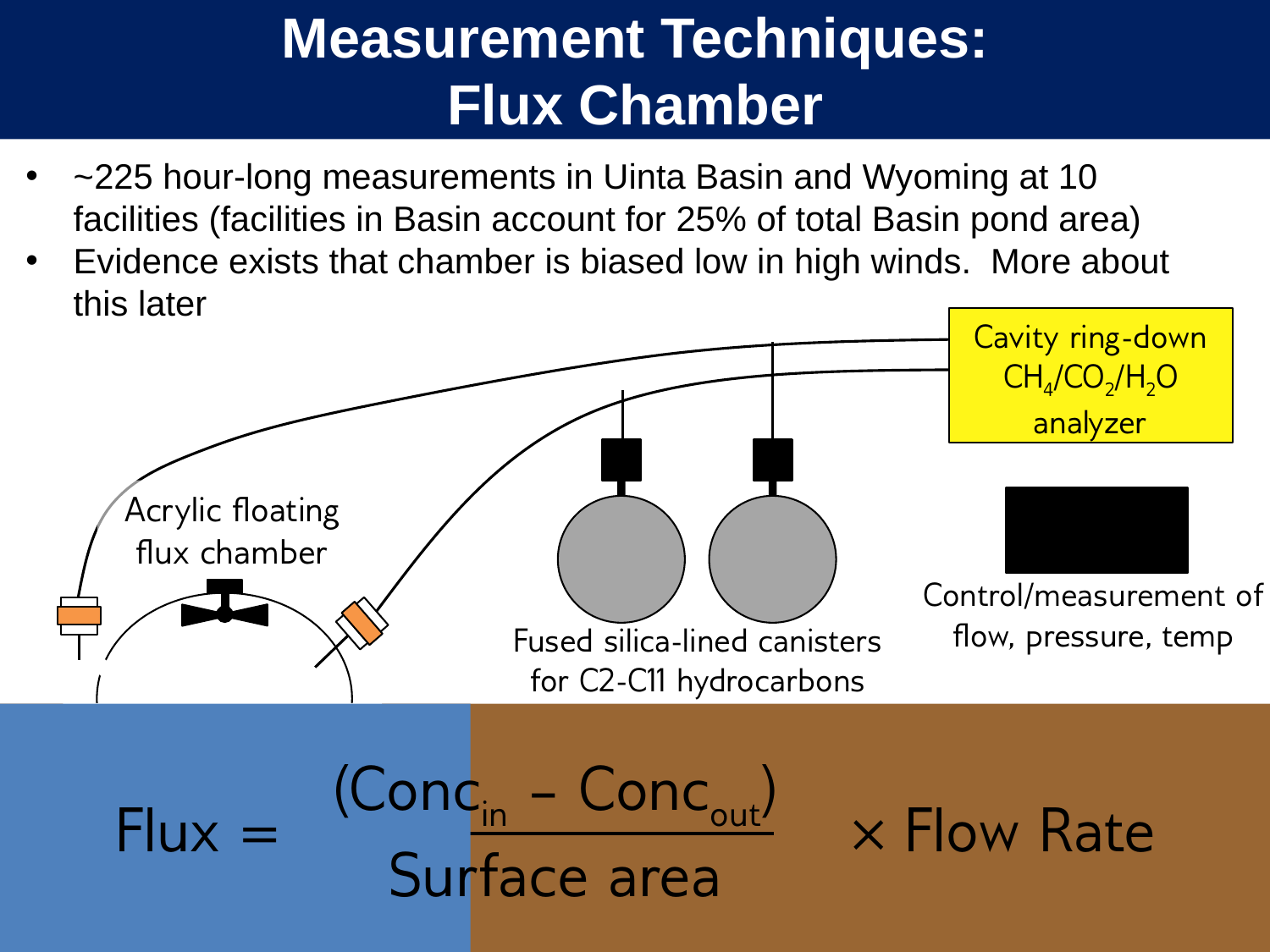

Measurement Techniques:
Flux Chamber
~225 hour-long measurements in Uinta Basin and Wyoming at 10 facilities (facilities in Basin account for 25% of total Basin pond area)
Evidence exists that chamber is biased low in high winds.  More about this later
Cavity ring-down CH4/CO2/H2O analyzer

Acrylic floating flux chamber

Control/measurement of flow, pressure, temp

Fused silica-lined canisters
for C2-C11 hydrocarbons

(Concin – Concout)
Surface area
Flux =                              × Flow Rate